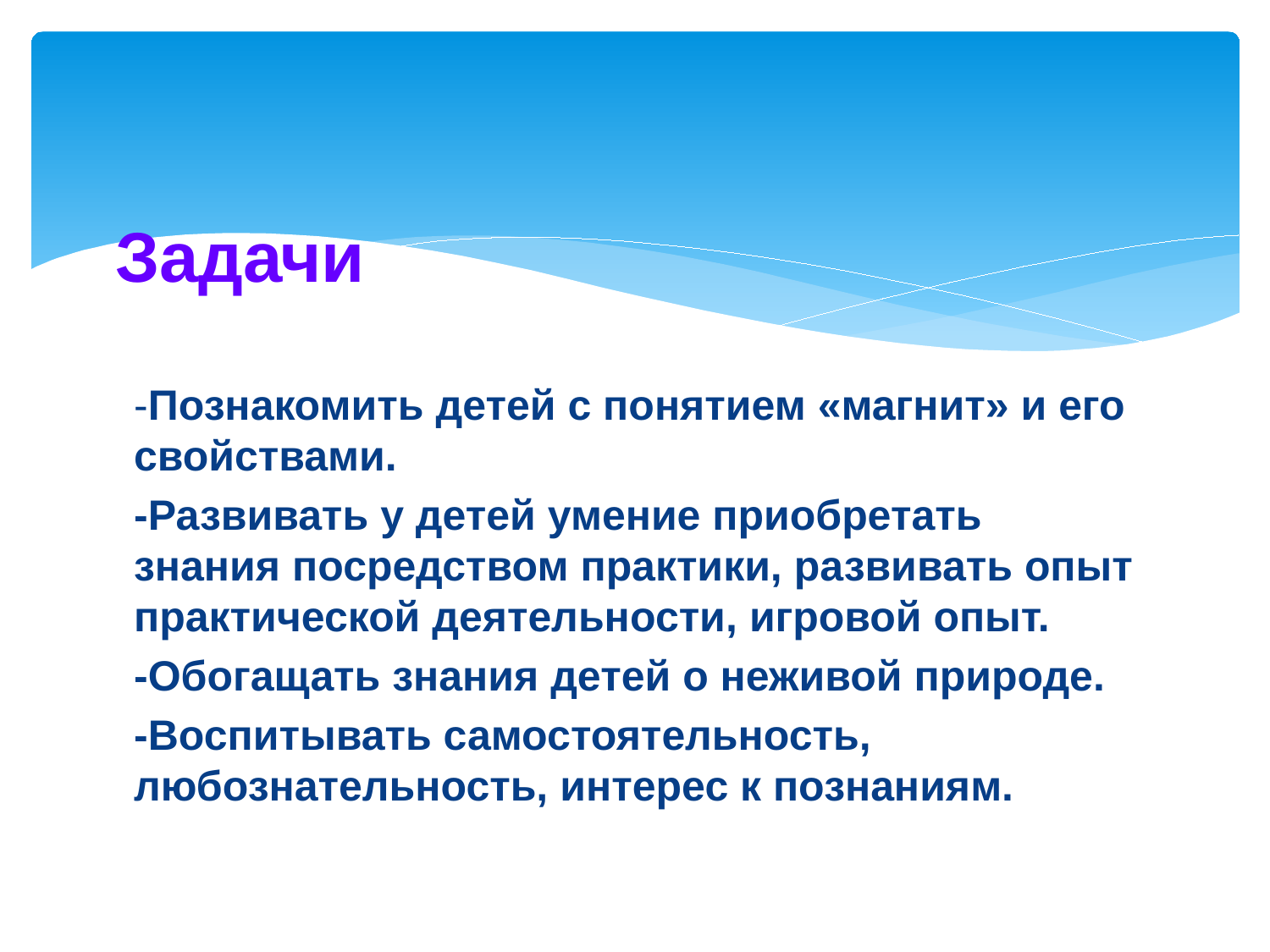

#
Задачи
-Познакомить детей с понятием «магнит» и его свойствами.
-Развивать у детей умение приобретать знания посредством практики, развивать опыт практической деятельности, игровой опыт.
-Обогащать знания детей о неживой природе.
-Воспитывать самостоятельность, любознательность, интерес к познаниям.